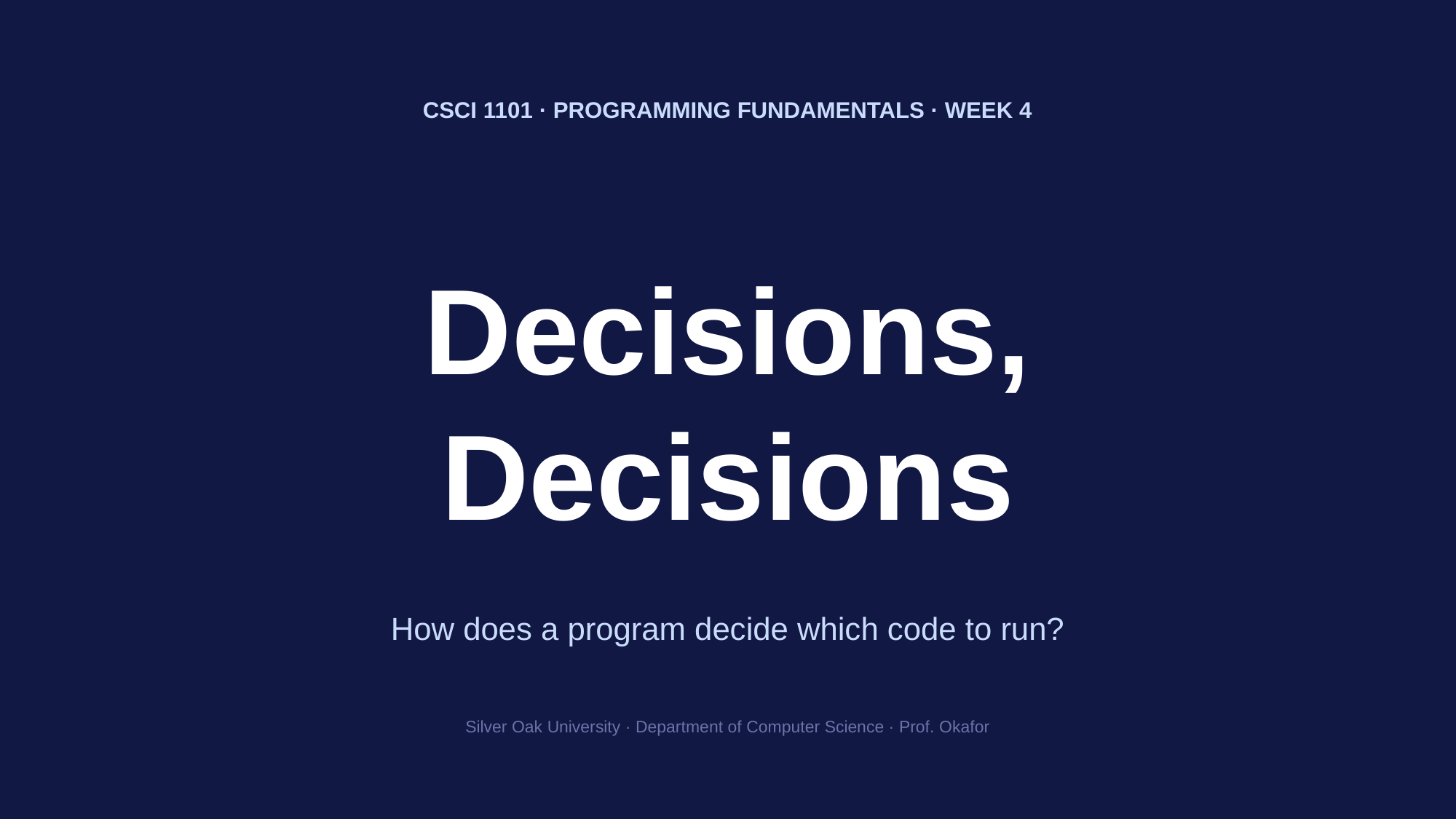

CSCI 1101 · PROGRAMMING FUNDAMENTALS · WEEK 4
Decisions,
Decisions
How does a program decide which code to run?
Silver Oak University · Department of Computer Science · Prof. Okafor